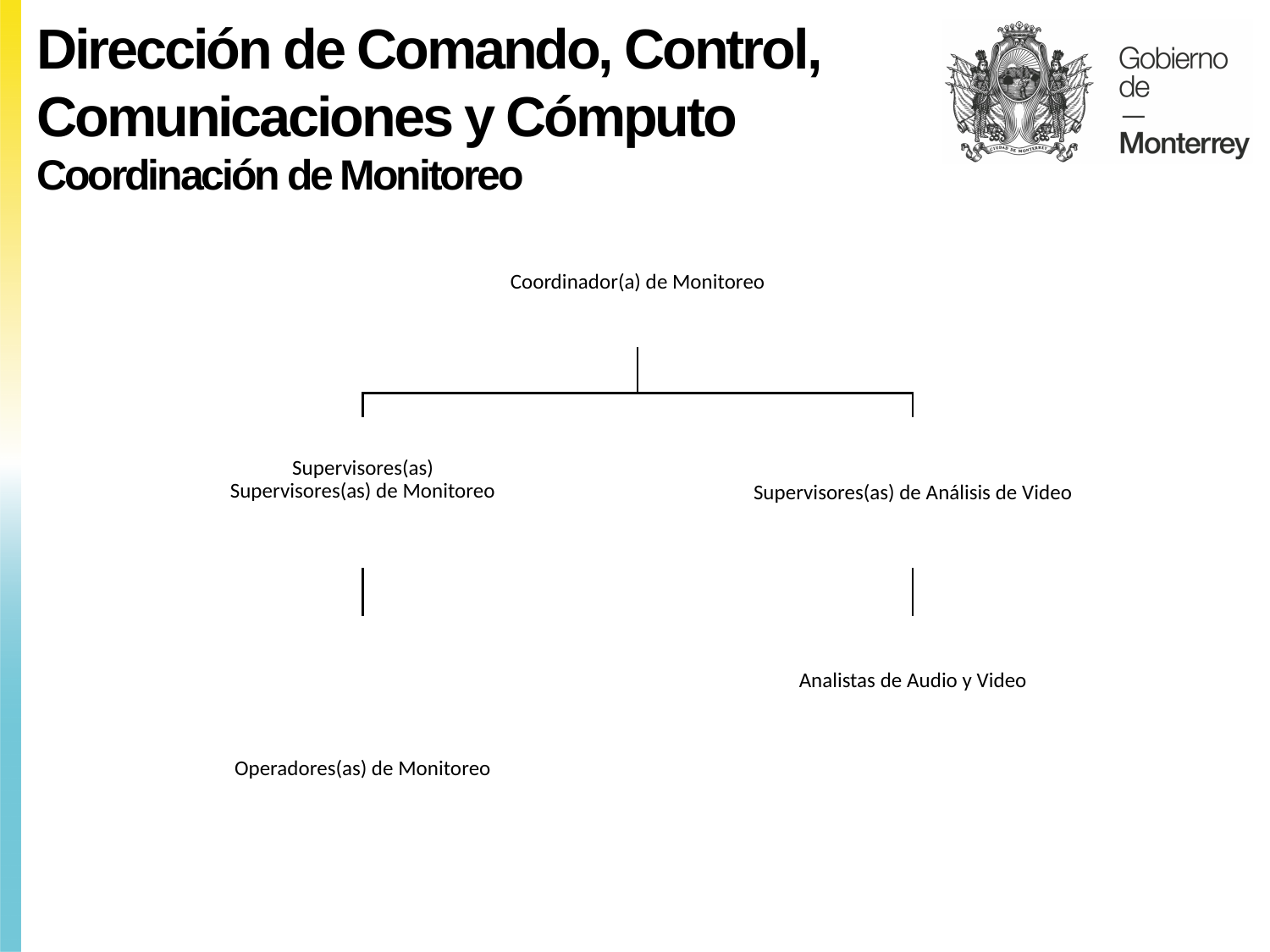

Dirección de Comando, Control, Comunicaciones y Cómputo
Coordinación de Monitoreo
Coordinador(a) de Monitoreo
Supervisores(as)
Supervisores(as) de Monitoreo
Operadores(as) de Monitoreo
Supervisores(as) de Análisis de Video
Analistas de Audio y Video